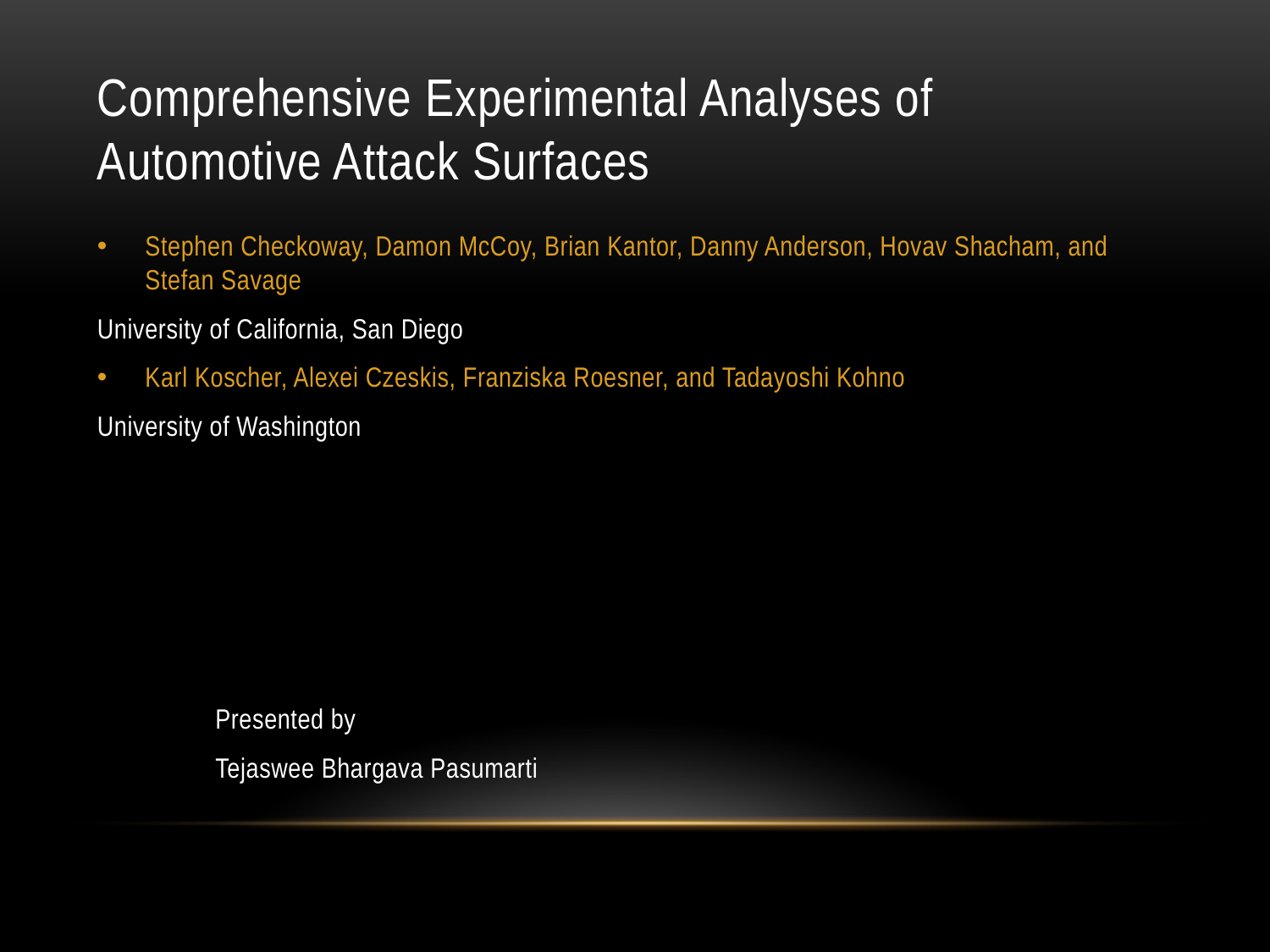

# Comprehensive Experimental Analyses of Automotive Attack Surfaces
Stephen Checkoway, Damon McCoy, Brian Kantor, Danny Anderson, Hovav Shacham, and Stefan Savage
University of California, San Diego
Karl Koscher, Alexei Czeskis, Franziska Roesner, and Tadayoshi Kohno
University of Washington

					Presented by
					Tejaswee Bhargava Pasumarti